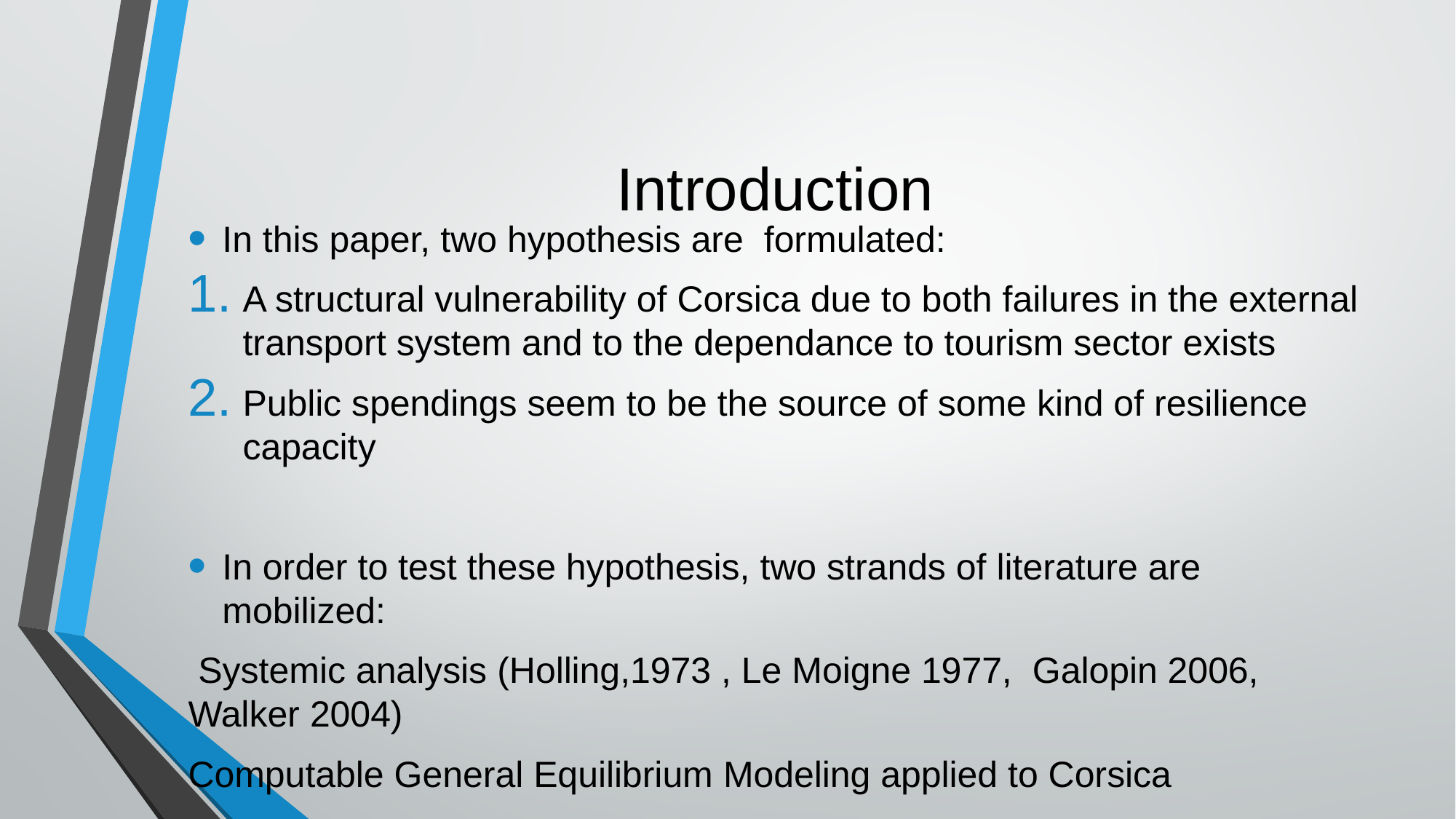

# Introduction
In this paper, two hypothesis are  formulated:
A structural vulnerability of Corsica due to both failures in the external transport system and to the dependance to tourism sector exists
Public spendings seem to be the source of some kind of resilience capacity

In order to test these hypothesis, two strands of literature are mobilized:
 Systemic analysis (Holling,1973 , Le Moigne 1977,  Galopin 2006, Walker 2004)
Computable General Equilibrium Modeling applied to Corsica